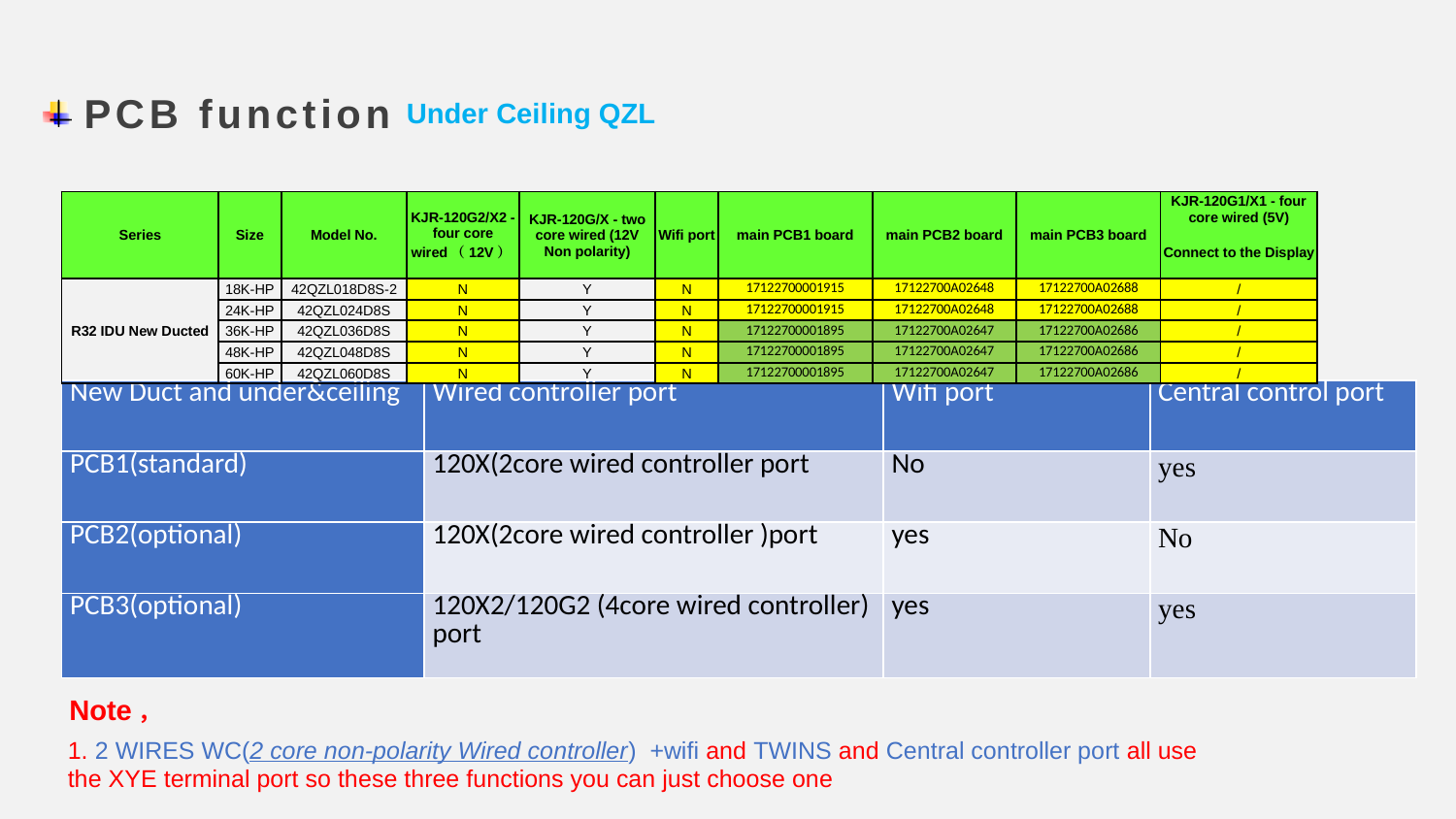

PCB function
Under Ceiling QZL
| Series | Size | Model No. | KJR-120G2/X2 - four core wired（12V） | KJR-120G/X - two core wired (12V Non polarity) | Wifi port | main PCB1 board | main PCB2 board | main PCB3 board | KJR-120G1/X1 - four core wired (5V) |
| --- | --- | --- | --- | --- | --- | --- | --- | --- | --- |
|  |  |  |  |  |  |  |  |  | Connect to the Display |
| R32 IDU New Ducted | 18K-HP | 42QZL018D8S-2 | N | Y | N | 17122700001915 | 17122700A02648 | 17122700A02688 | / |
|  | 24K-HP | 42QZL024D8S | N | Y | N | 17122700001915 | 17122700A02648 | 17122700A02688 | / |
|  | 36K-HP | 42QZL036D8S | N | Y | N | 17122700001895 | 17122700A02647 | 17122700A02686 | / |
|  | 48K-HP | 42QZL048D8S | N | Y | N | 17122700001895 | 17122700A02647 | 17122700A02686 | / |
|  | 60K-HP | 42QZL060D8S | N | Y | N | 17122700001895 | 17122700A02647 | 17122700A02686 | / |
| New Duct and under&ceiling | Wired controller port | Wifi port | Central control port |
| --- | --- | --- | --- |
| PCB1(standard) | 120X(2core wired controller port | No | yes |
| PCB2(optional) | 120X(2core wired controller )port | yes | No |
| PCB3(optional) | 120X2/120G2 (4core wired controller) port | yes | yes |
Note，
1. 2 WIRES WC(2 core non-polarity Wired controller)  +wifi and TWINS and Central controller port all use the XYE terminal port so these three functions you can just choose one